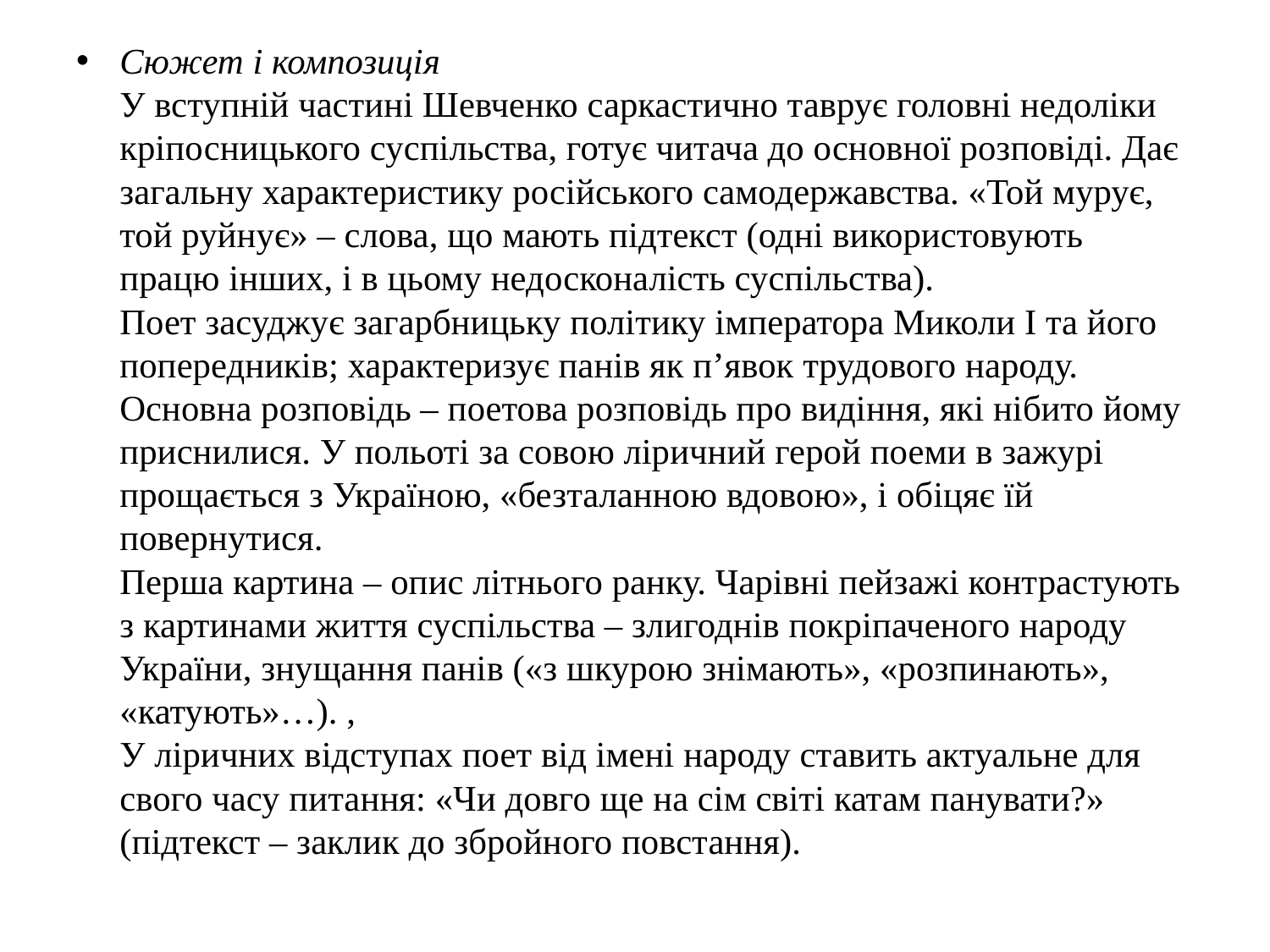

Сюжет і композиція
У вступній частині Шевченко саркастично таврує головні недоліки кріпосницького суспільства, готує читача до основної розповіді. Дає загальну характеристику російського самодержавства. «Той мурує, той руйнує» – слова, що мають підтекст (одні використовують працю інших, і в цьому недосконалість суспільства).
Поет засуджує загарбницьку політику імператора Миколи І та його попередників; характеризує панів як п’явок трудового народу.
Основна розповідь – поетова розповідь про видіння, які нібито йому приснилися. У польоті за совою ліричний герой поеми в зажурі прощається з Україною, «безталанною вдовою», і обіцяє їй повернутися.
Перша картина – опис літнього ранку. Чарівні пейзажі контрастують з картинами життя суспільства – злигоднів покріпаченого народу України, знущання панів («з шкурою знімають», «розпинають», «катують»…). ,
У ліричних відступах поет від імені народу ставить актуальне для свого часу питання: «Чи довго ще на сім світі катам панувати?» (підтекст – заклик до збройного повстання).